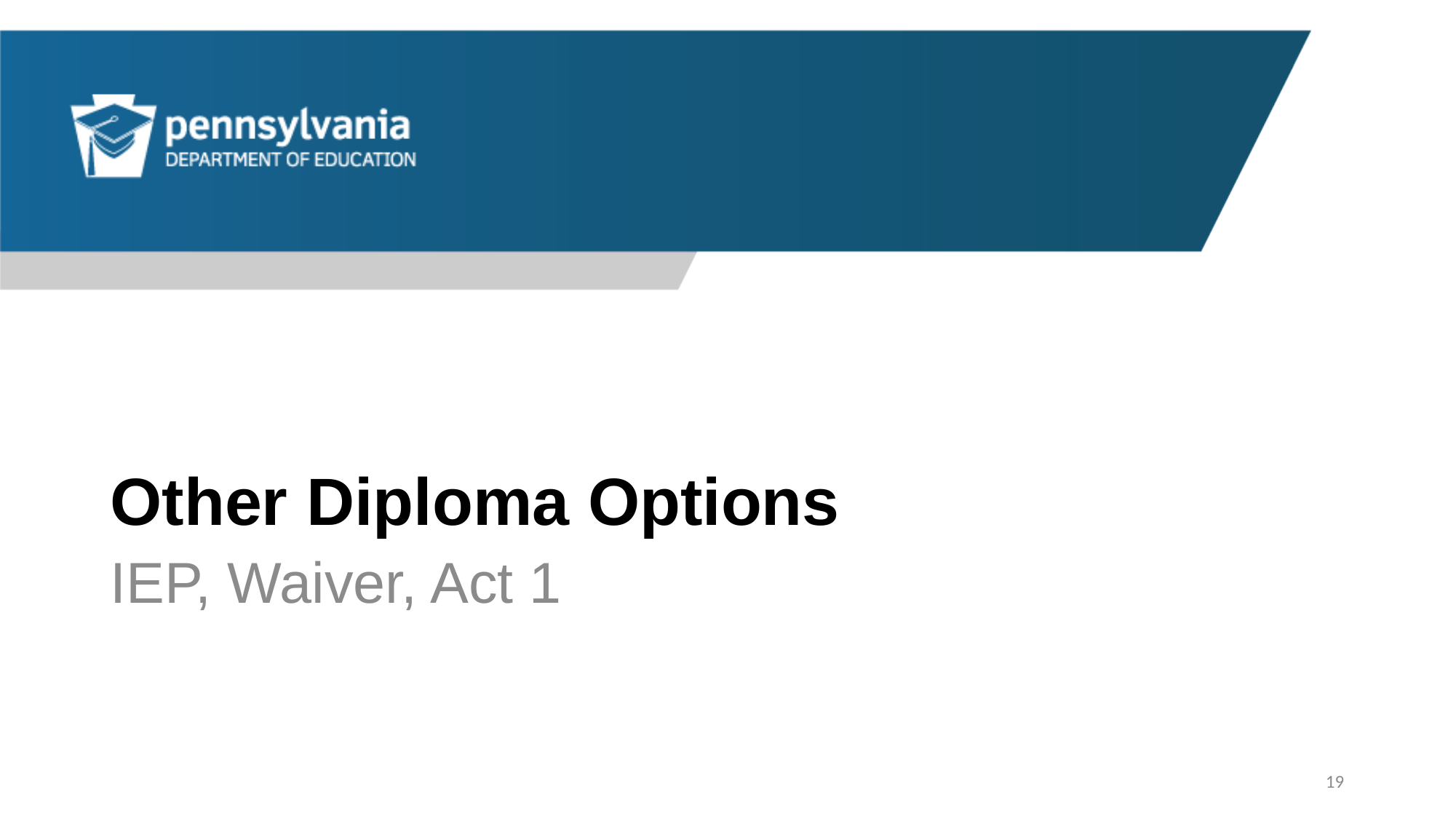

# Other Diploma Options
IEP, Waiver, Act 1
19